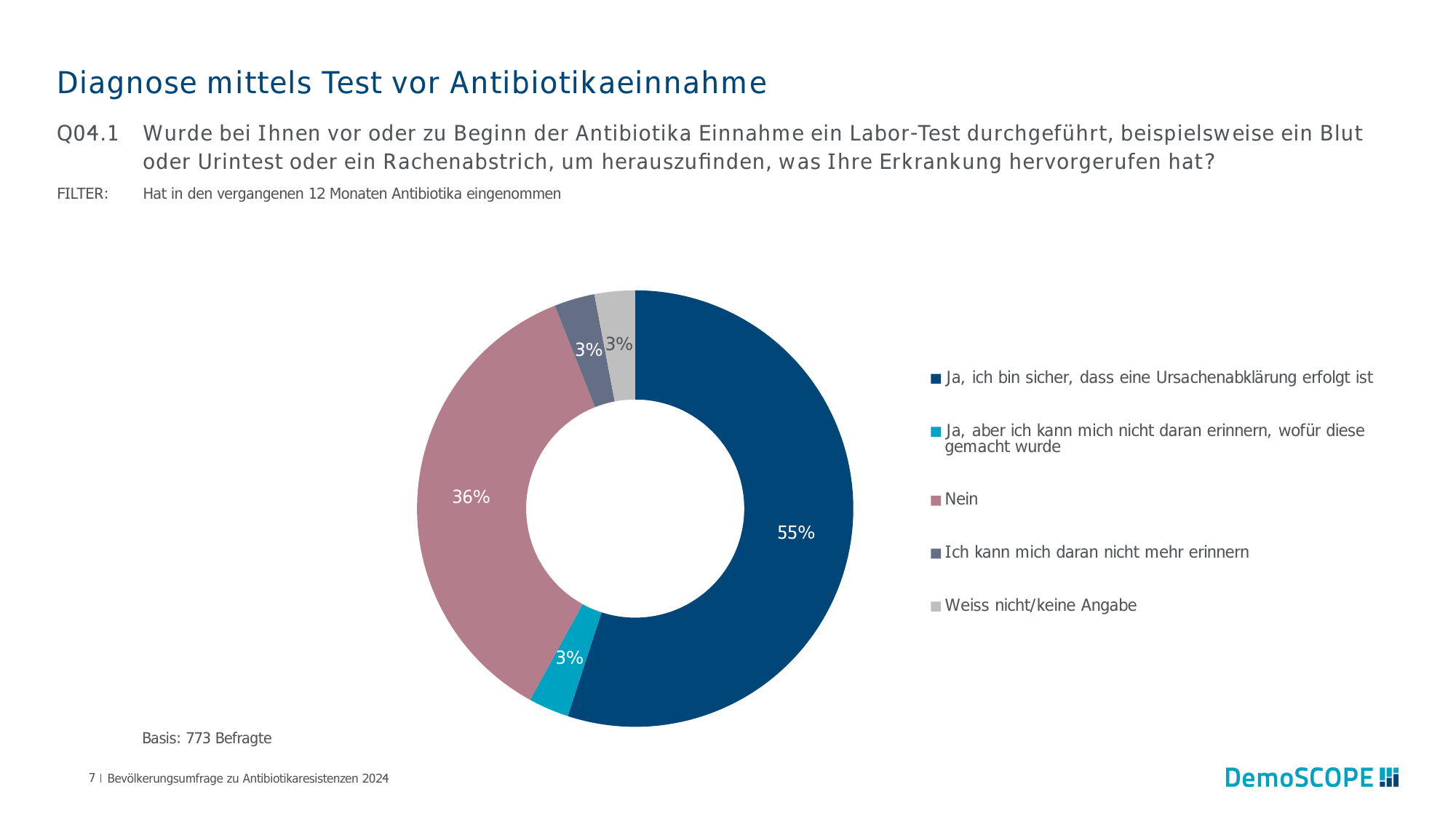

# Diagnose mittels Test vor Antibiotikaeinnahme
Q04.1	Wurde bei Ihnen vor oder zu Beginn der Antibiotika Einnahme ein Labor-Test durchgeführt, beispielsweise ein Blut oder Urintest oder ein Rachenabstrich, um herauszufinden, was Ihre Erkrankung hervorgerufen hat?
FILTER:	Hat in den vergangenen 12 Monaten Antibiotika eingenommen

### Chart

| Category | Datenreihe 1 |
|---|---|
| Ja, ich bin sicher, dass eine Ursachenabklärung erfolgt ist | 0.55 |
| Ja, aber ich kann mich nicht daran erinnern, wofür diese gemacht wurde | 0.03 |
| Nein | 0.36 |
| Ich kann mich daran nicht mehr erinnern | 0.03 |
| Weiss nicht/keine Angabe | 0.03 |
Basis: 773 Befragte

7 |
Bevölkerungsumfrage zu Antibiotikaresistenzen 2024